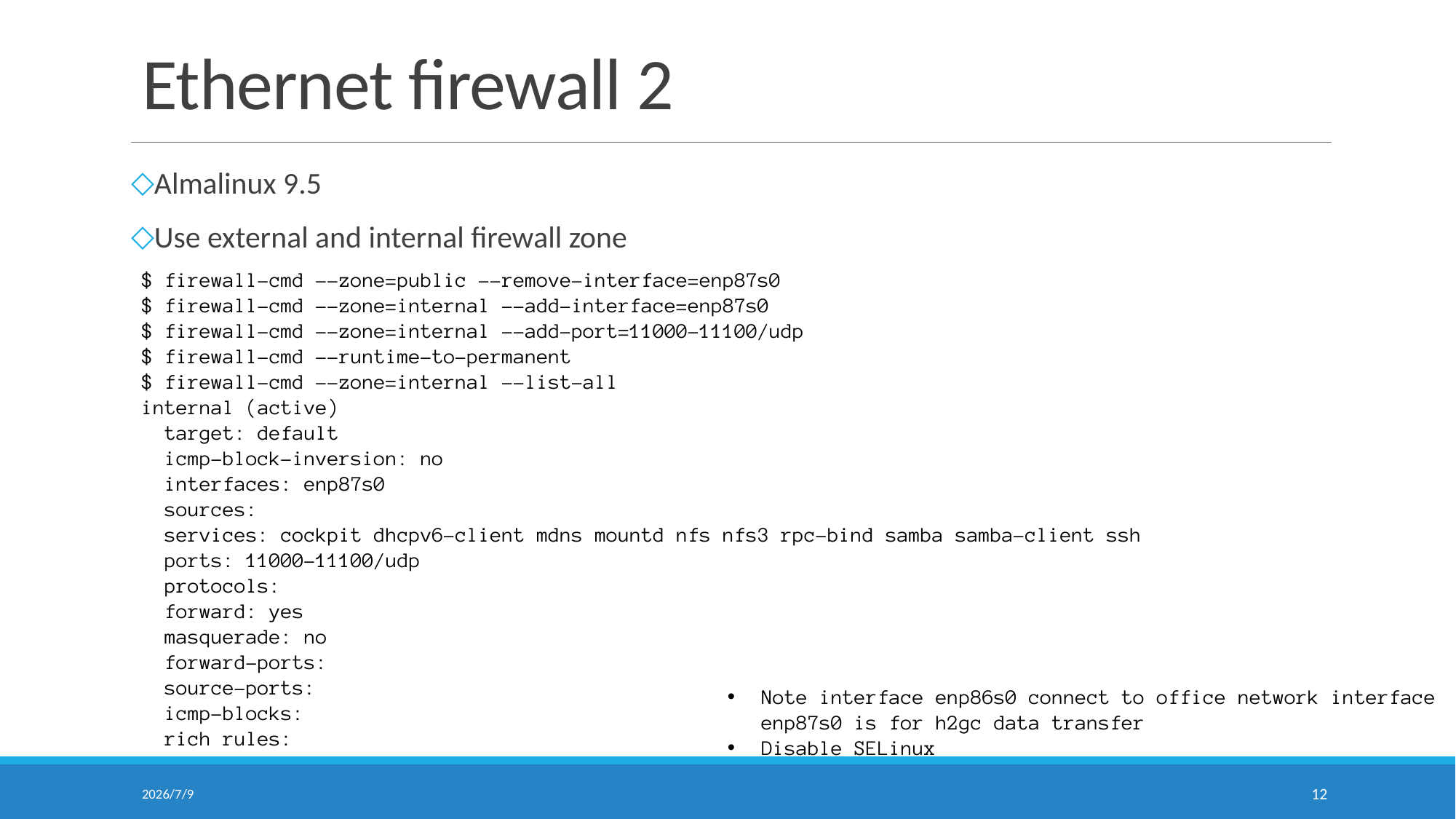

# Ethernet firewall 2
Almalinux 9.5
Use external and internal firewall zone
$ firewall-cmd --zone=public --remove-interface=enp87s0
$ firewall-cmd --zone=internal --add-interface=enp87s0
$ firewall-cmd --zone=internal --add-port=11000-11100/udp
$ firewall-cmd --runtime-to-permanent
$ firewall-cmd --zone=internal --list-all
internal (active)
  target: default
  icmp-block-inversion: no
  interfaces: enp87s0
  sources:
  services: cockpit dhcpv6-client mdns mountd nfs nfs3 rpc-bind samba samba-client ssh
  ports: 11000-11100/udp
  protocols:
  forward: yes
  masquerade: no
  forward-ports:
  source-ports:
  icmp-blocks:
  rich rules:

Note interface enp86s0 connect to office network interface enp87s0 is for h2gc data transfer
Disable SELinux

2026/7/9
12